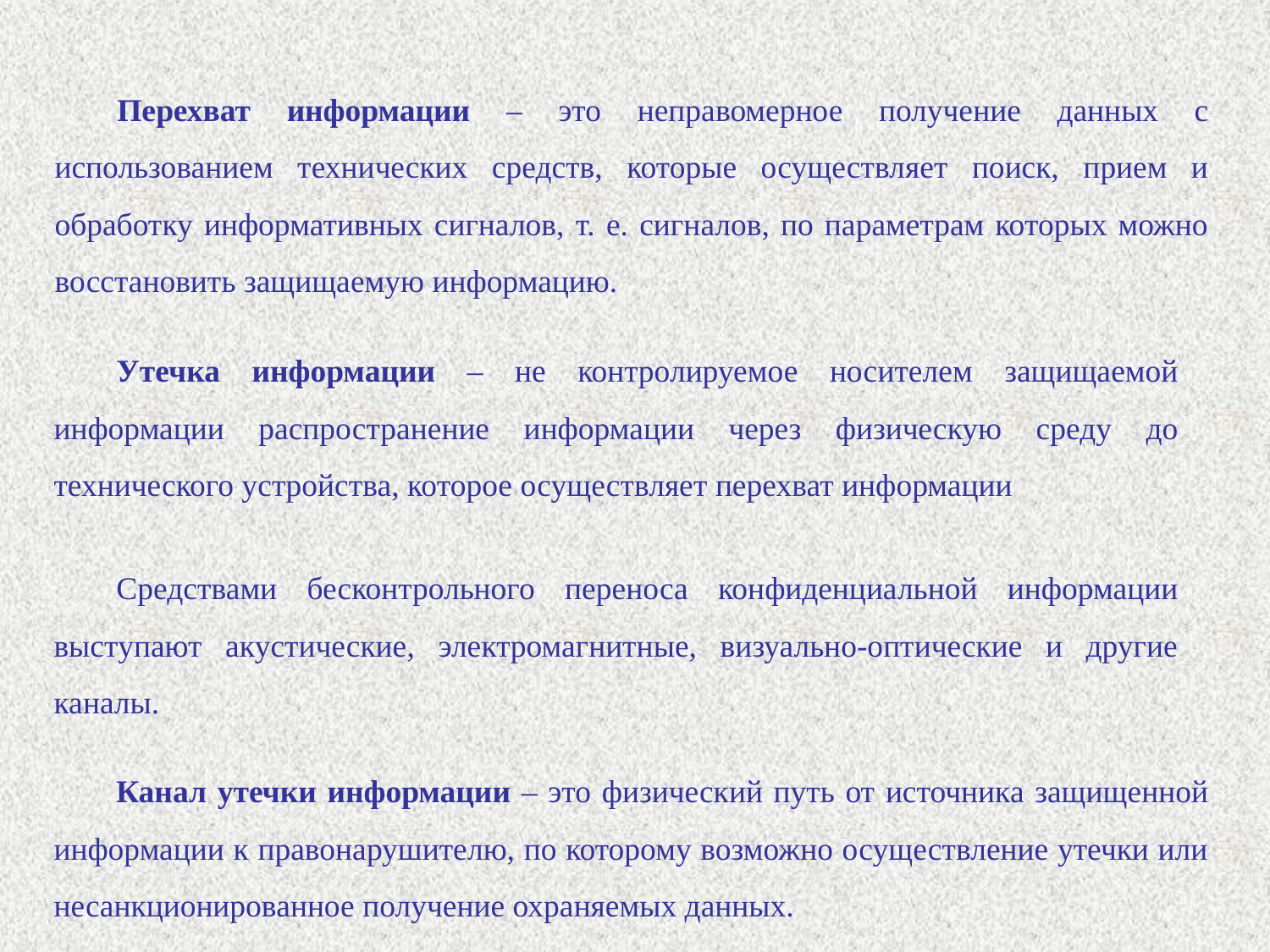

Перехват информации – это неправомерное получение данных с использованием технических средств, которые осуществляет поиск, прием и обработку информативных сигналов, т. е. сигналов, по параметрам которых можно восстановить защищаемую информацию.
Утечка информации – не контролируемое носителем защищаемой информации распространение информации через физическую среду до технического устройства, которое осуществляет перехват информации
Средствами бесконтрольного переноса конфиденциальной информации выступают акустические, электромагнитные, визуально-оптические и другие каналы.
Канал утечки информации – это физический путь от источника защищенной информации к правонарушителю, по которому возможно осуществление утечки или несанкционированное получение охраняемых данных.